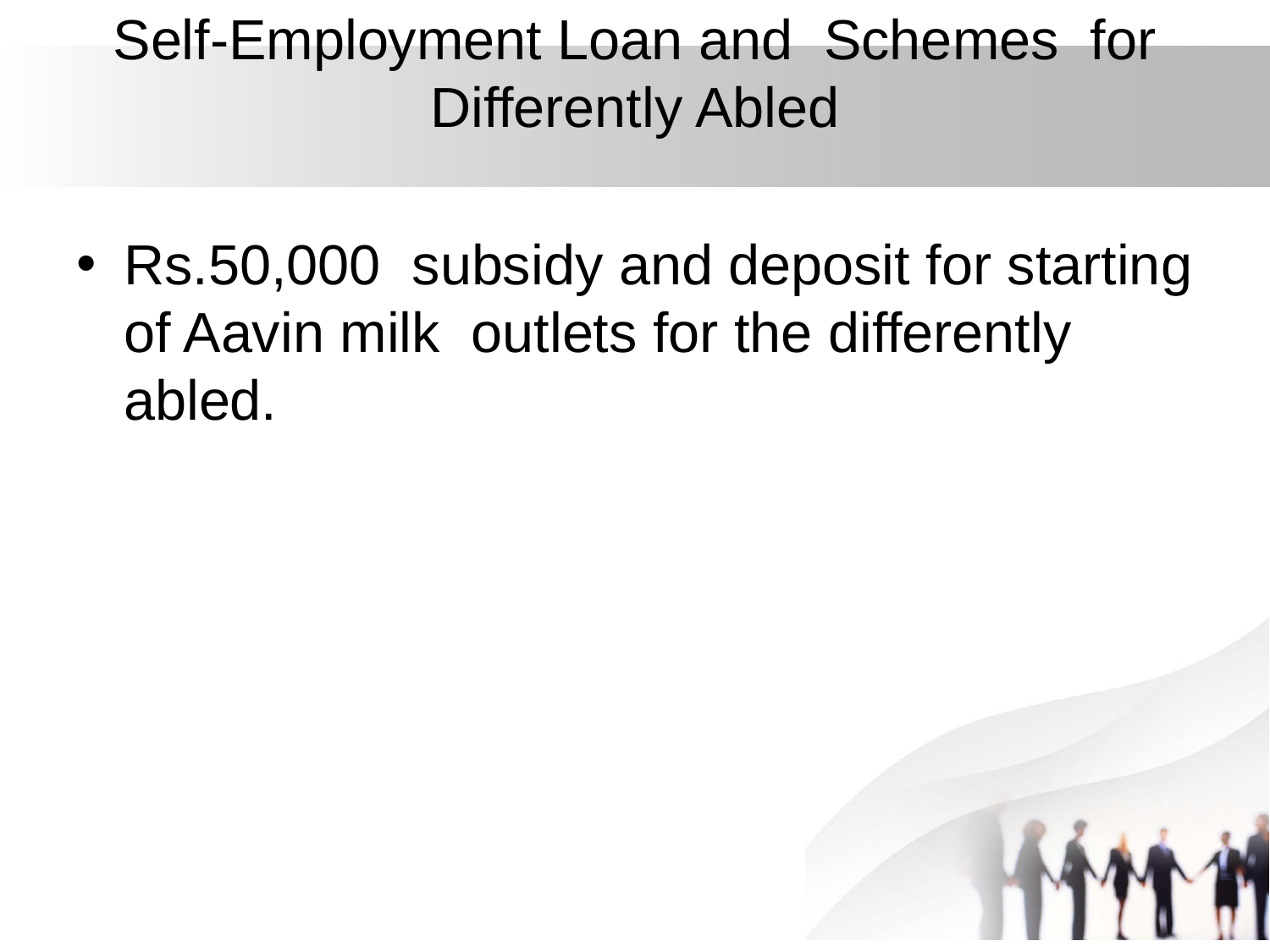

# Self-Employment Loan and  Schemes  for Differently Abled
Rs.50,000  subsidy and deposit for starting of Aavin milk  outlets for the differently abled.